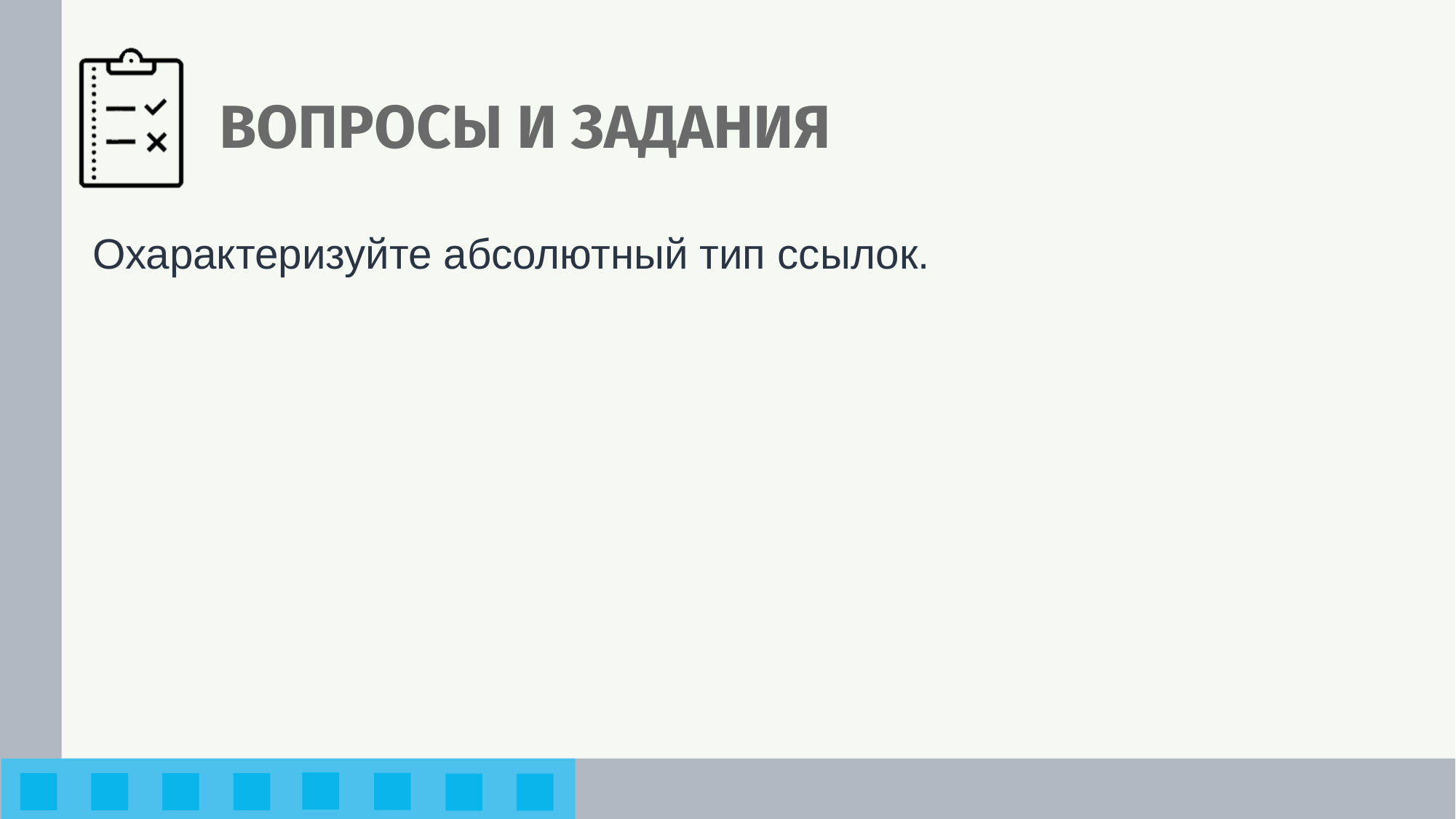

# ВОПРОСЫ И ЗАДАНИЯ
Охарактеризуйте абсолютный тип ссылок.